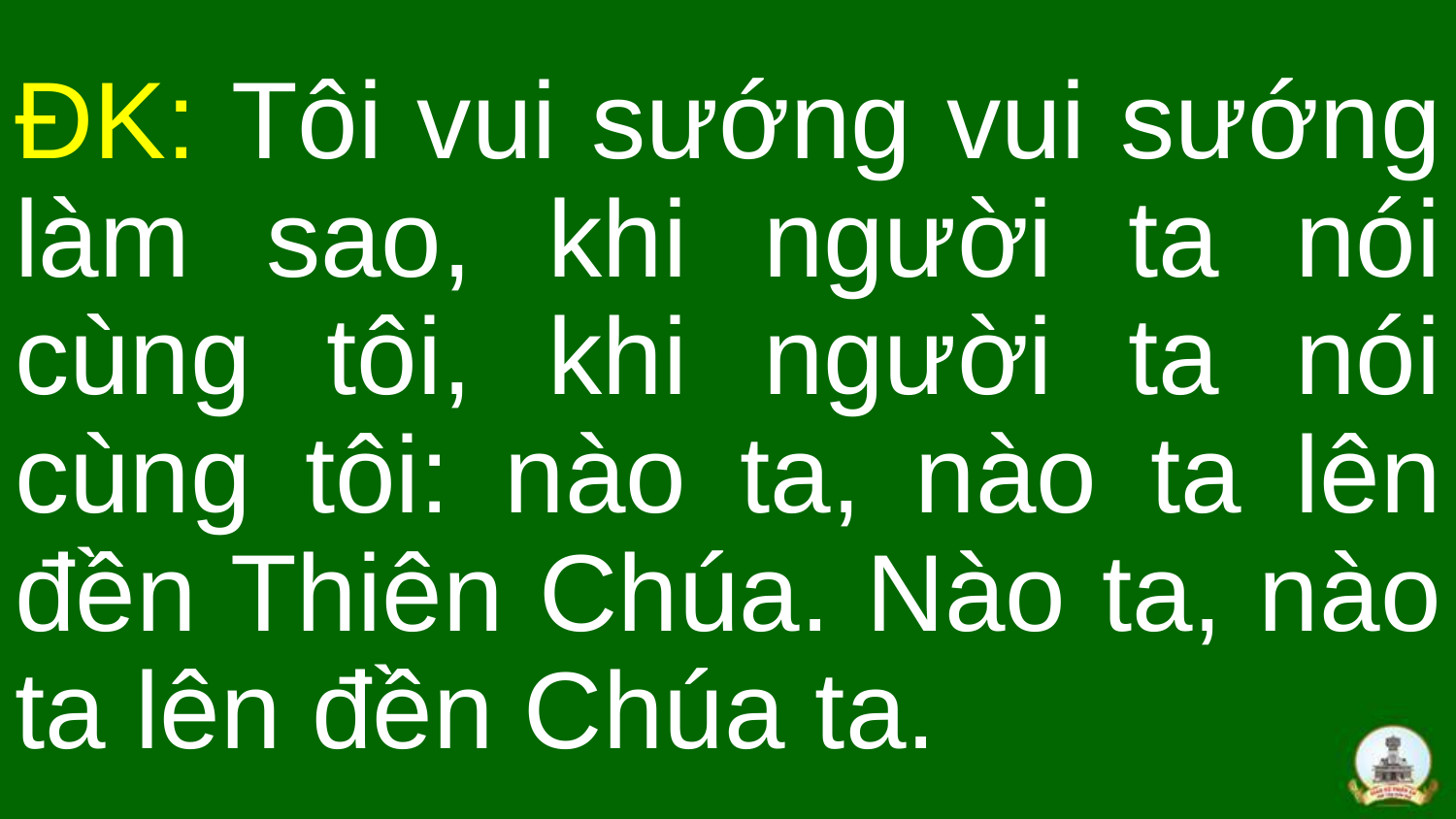

ĐK: Tôi vui sướng vui sướng làm sao, khi người ta nói cùng tôi, khi người ta nói cùng tôi: nào ta, nào ta lên đền Thiên Chúa. Nào ta, nào ta lên đền Chúa ta.